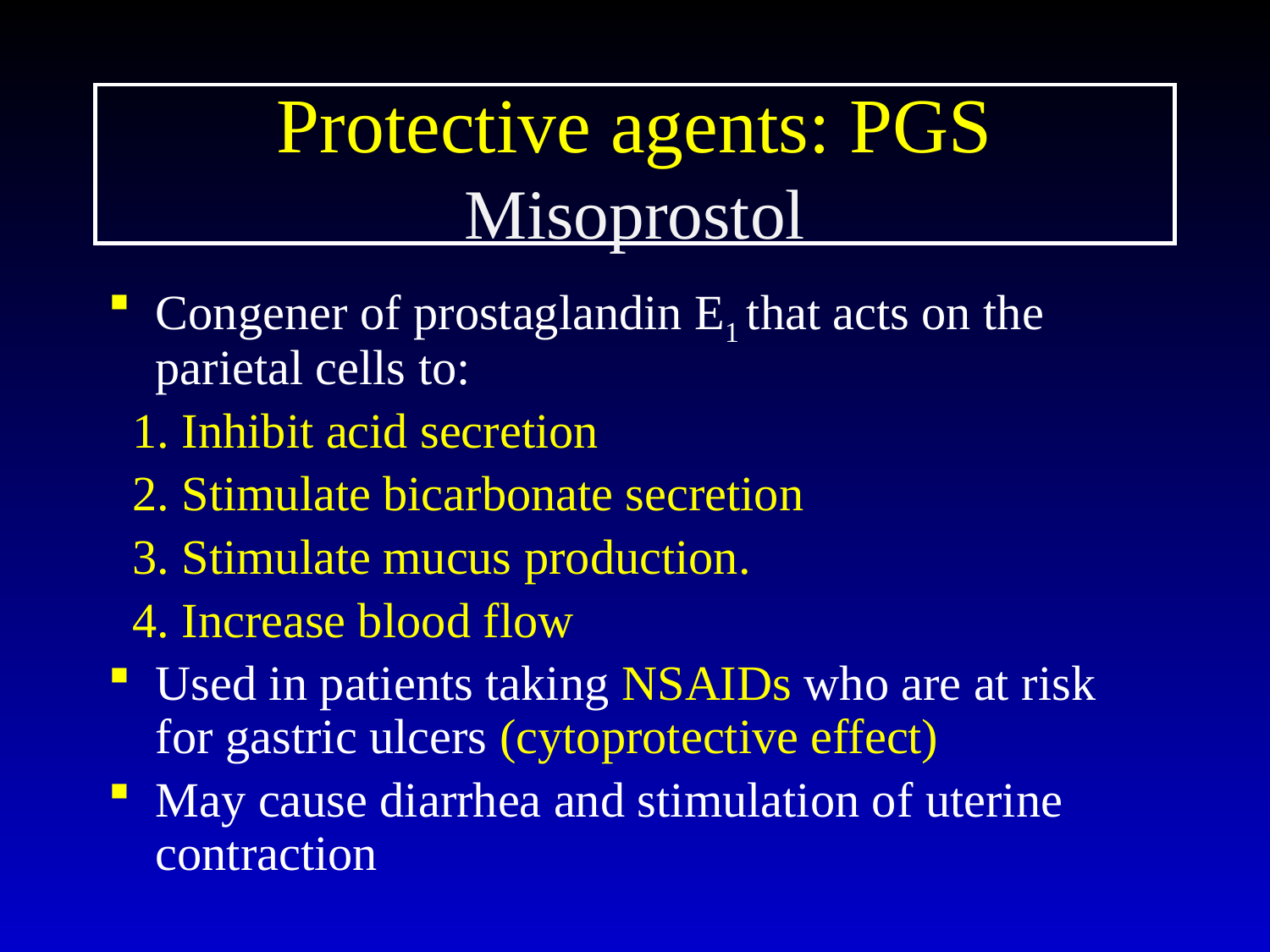

# Protective agents: PGS Misoprostol
Congener of prostaglandin E1 that acts on the parietal cells to:
  1. Inhibit acid secretion
  2. Stimulate bicarbonate secretion
  3. Stimulate mucus production.
  4. Increase blood flow
Used in patients taking NSAIDs who are at risk for gastric ulcers (cytoprotective effect)
May cause diarrhea and stimulation of uterine contraction